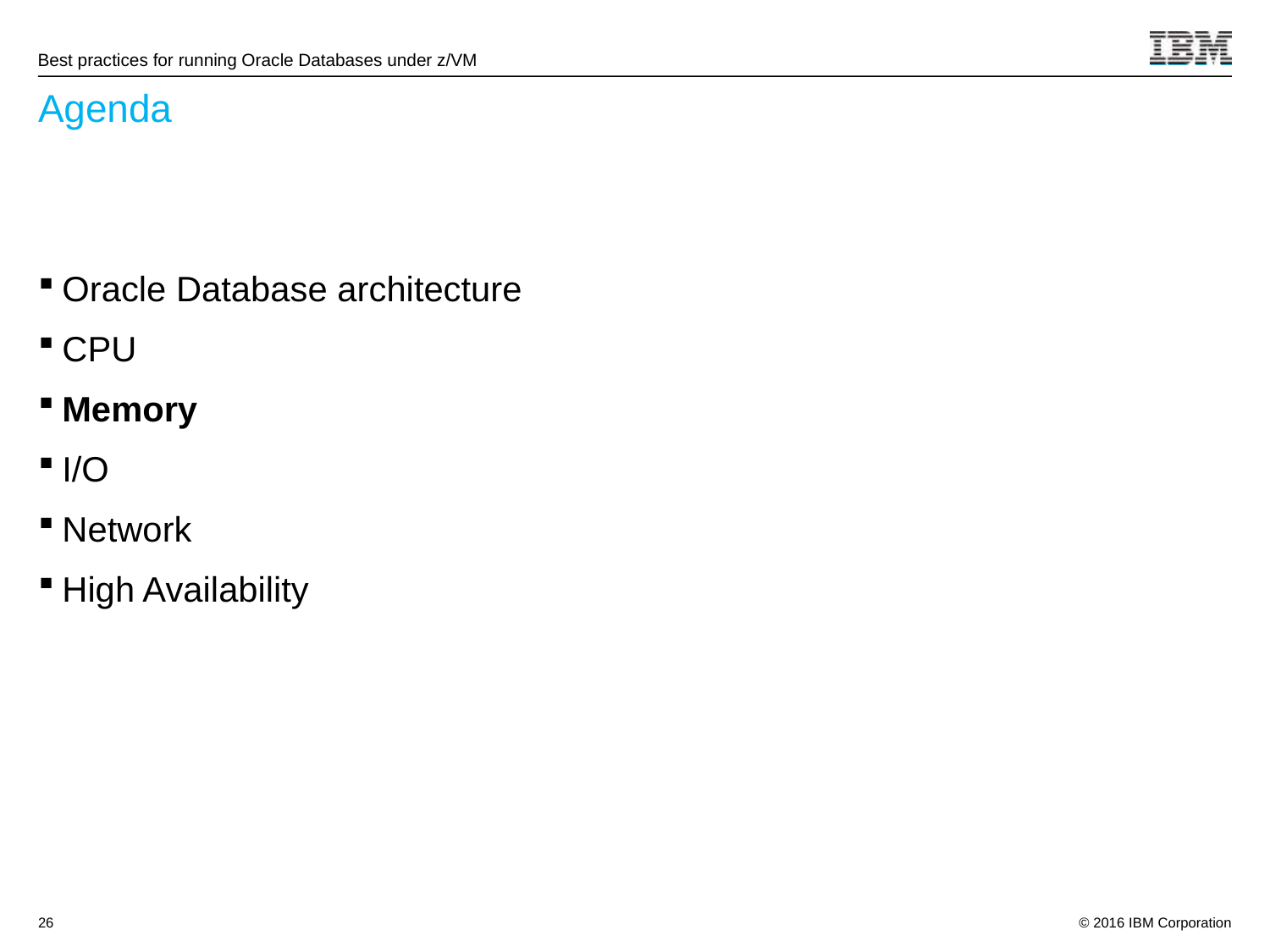

# Agenda
Oracle Database architecture
CPU
Memory
I/O
Network
High Availability

Source:	If applicable, describe source origin
26